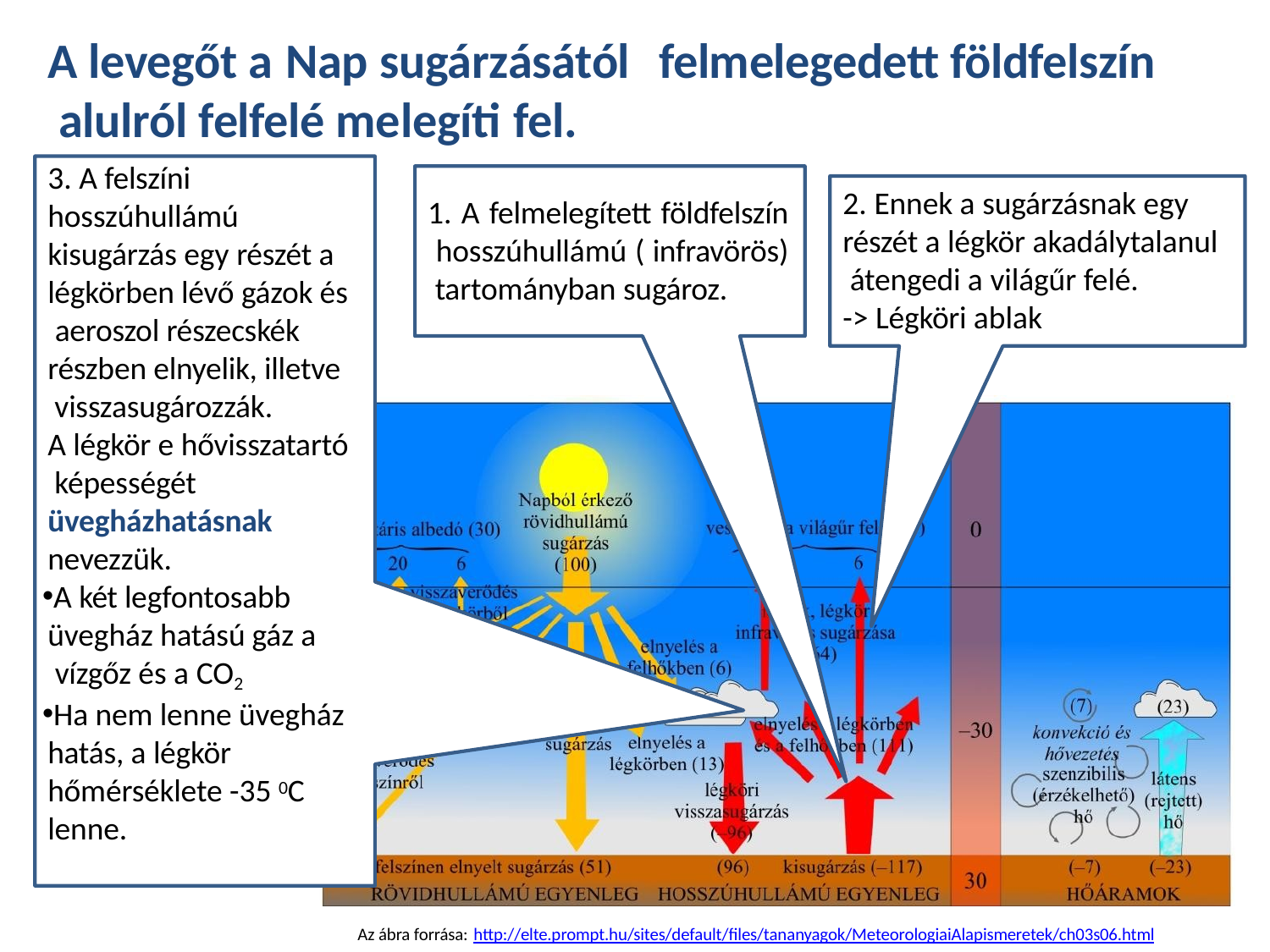

# A levegőt a Nap sugárzásától	felmelegedett földfelszín  alulról felfelé melegíti fel.

3. A felszíni

2. Ennek a sugárzásnak egy  részét a légkör akadálytalanul  átengedi a világűr felé.
-> Légköri ablak
1. A felmelegített földfelszín  hosszúhullámú ( infravörös)  tartományban sugároz.
hosszúhullámú
kisugárzás egy részét a  légkörben lévő gázok és  aeroszol részecskék
részben elnyelik, illetve  visszasugározzák.
A légkör e hővisszatartó  képességét  üvegházhatásnak  nevezzük.
A két legfontosabb  üvegház hatású gáz a  vízgőz és a CO2
Ha nem lenne üvegház  hatás, a légkör  hőmérséklete -35 0C  lenne.
Az ábra forrása: http://elte.prompt.hu/sites/default/files/tananyagok/MeteorologiaiAlapismeretek/ch03s06.html